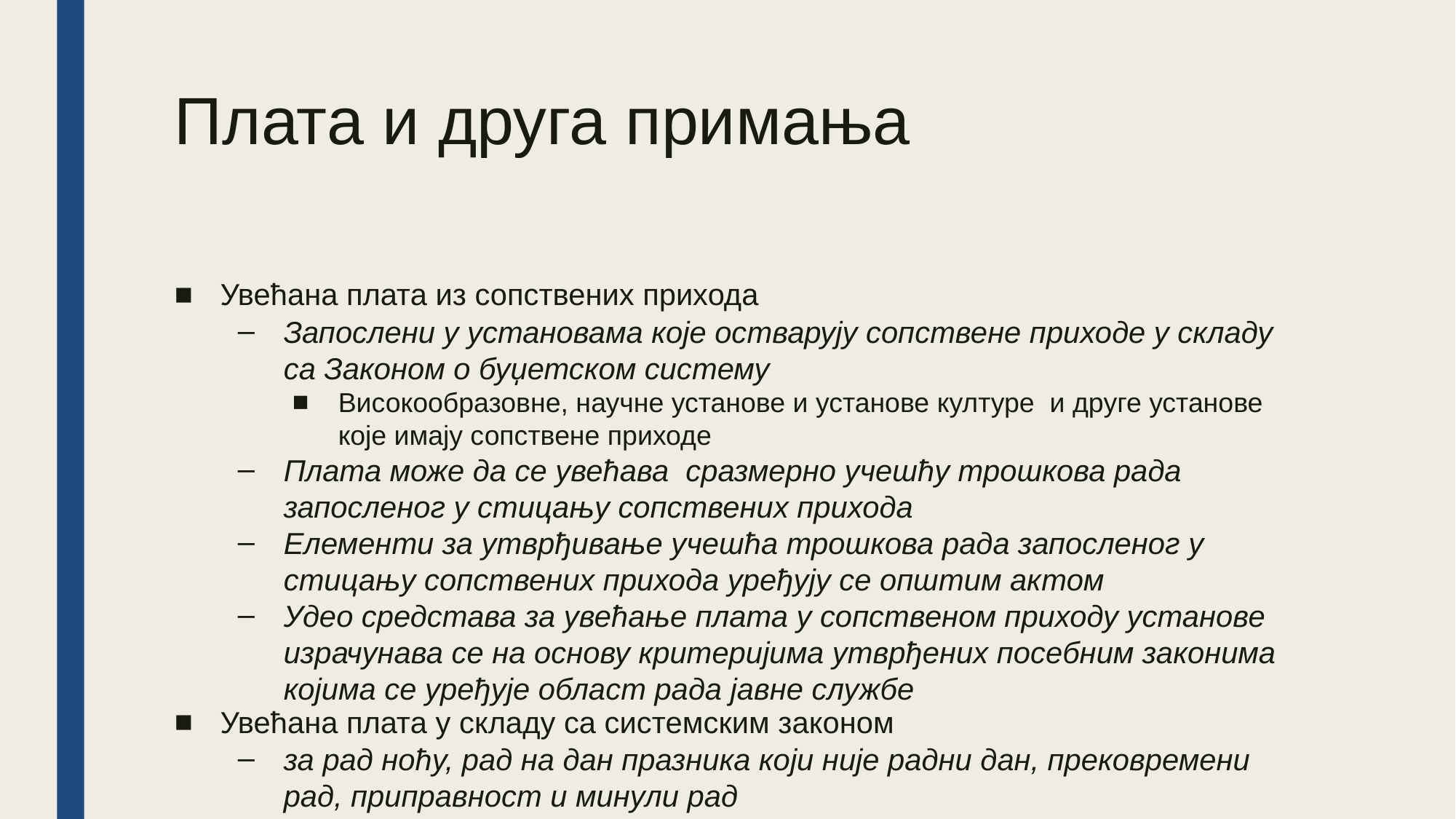

Плата и друга примања
Увећана плата из сопствених прихода
Запослени у установама које остварују сопствене приходе у складу са Законом о буџетском систему
Високообразовне, научне установе и установе културе  и друге установе које имају сопствене приходе
Плата може да се увећава  сразмерно учешћу трошкова рада запосленог у стицању сопствених прихода
Елементи за утврђивање учешћа трошкова рада запосленог у стицању сопствених прихода уређују се општим актом
Удео средстава за увећање плата у сопственом приходу установе израчунава се на основу критеријима утврђених посебним законима којима се уређује област рада јавне службе
Увећана плата у складу са системским законом
за рад ноћу, рад на дан празника који није радни дан, прековремени рад, приправност и минули рад